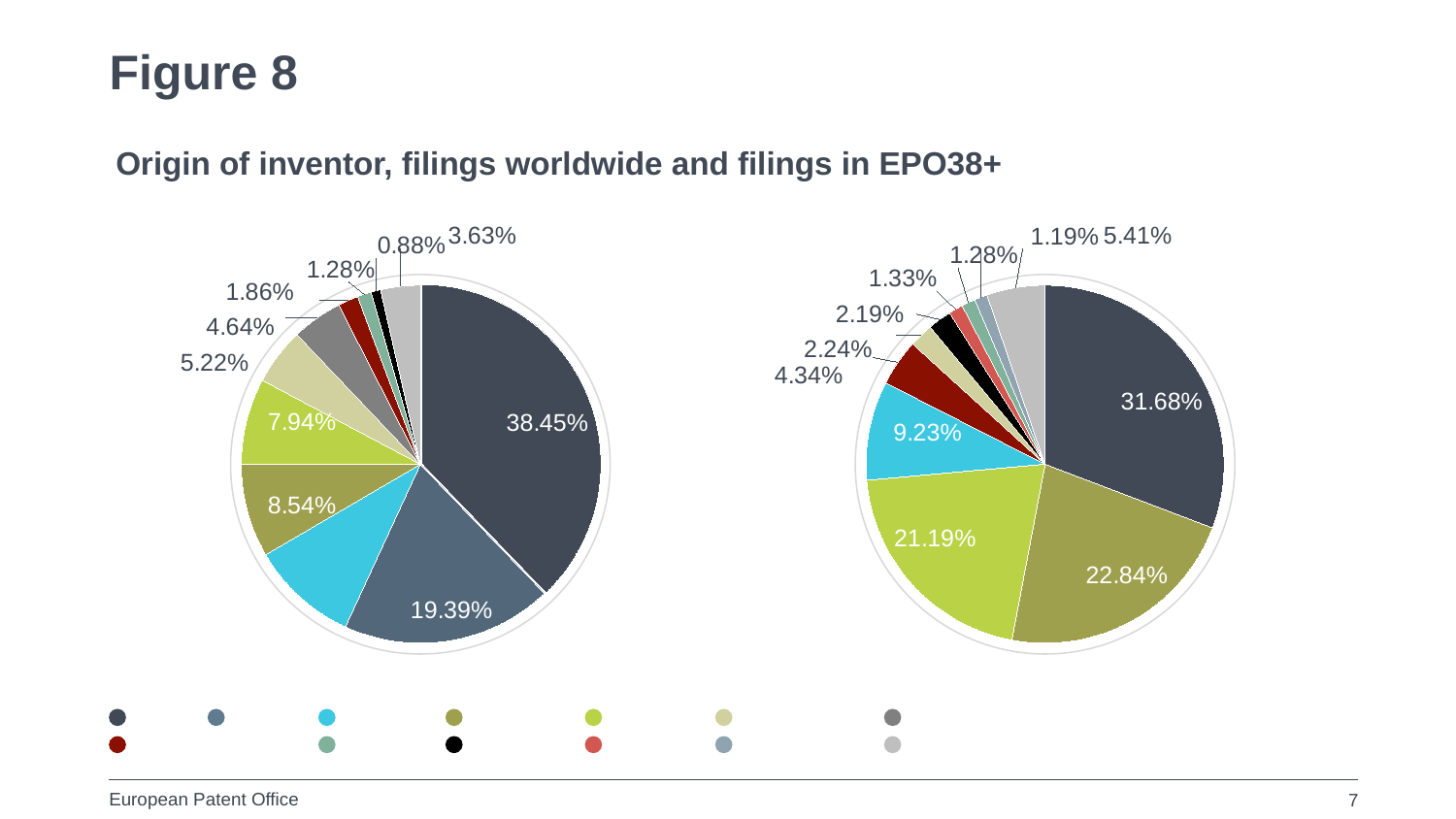

# Figure 8
Origin of inventor, filings worldwide and filings in EPO38+

### Chart

| Category | Portfolio Size |
|---|---|
| USA | 0.3845 |
| China | 0.1939 |
| Japan | 0.0986 |
| Germany | 0.0854 |
| France | 0.0794 |
| South Korea | 0.0522 |
| Russia | 0.0464 |
| United Kingdom | 0.0186 |
| Canada | 0.0128 |
| Italy | 0.0088 |
| All Others | 0.0363 |

### Chart

| Category | Portfolio Size |
|---|---|
| USA | 0.3168 |
| Germany | 0.2284 |
| France | 0.2119 |
| Japan | 0.0923 |
| United Kingdom | 0.0434 |
| South Korea | 0.0224 |
| Italy | 0.0219 |
| Sweden | 0.0133 |
| Canada | 0.0128 |
| Netherlands | 0.0119 |
| All Others | 0.0541 |

USA
China
Japan
Germany
France
South Korea
Russia
United Kingdom
Canada
Italy
Sweden
Netherlands
All Others
7